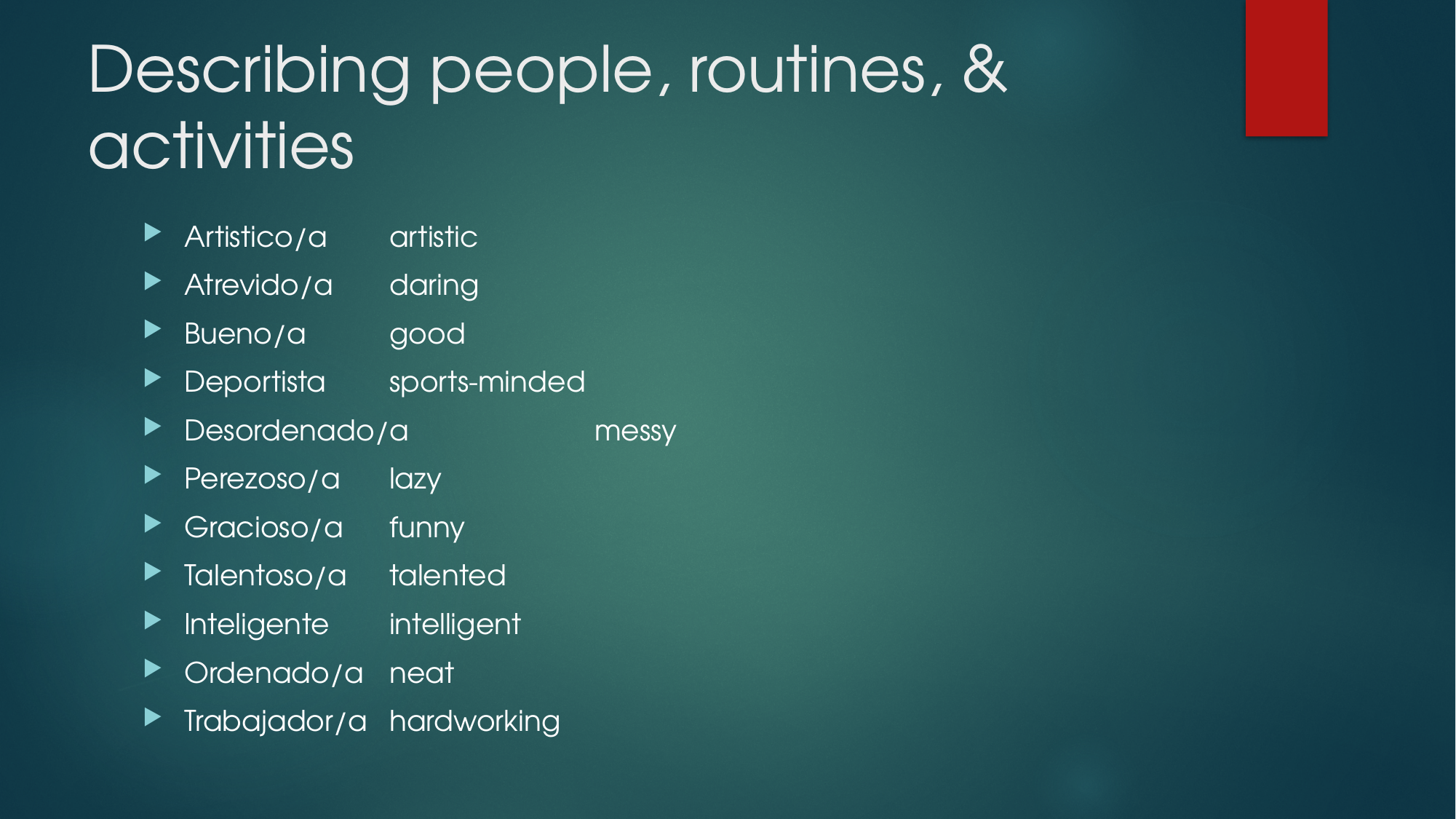

# Describing people, routines, & activities
Artistico/a				artistic
Atrevido/a				daring
Bueno/a					good
Deportista				sports-minded
Desordenado/a			messy
Perezoso/a				lazy
Gracioso/a				funny
Talentoso/a				talented
Inteligente				intelligent
Ordenado/a			neat
Trabajador/a			hardworking